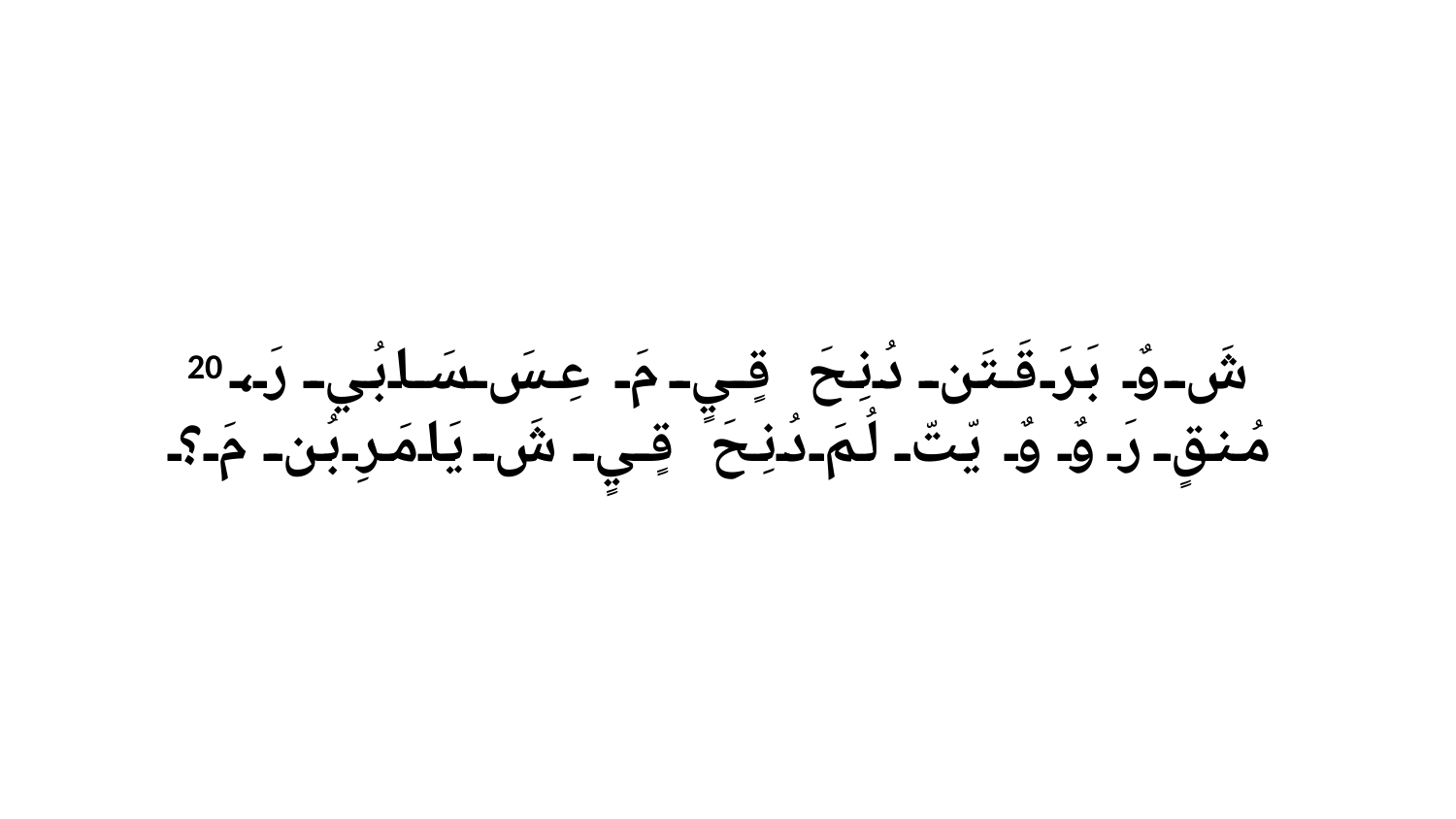

20 شَ وٌ بَرَ قَتَن دُنِحَ قٍيٍ مَ عِسَ سَابُي رَ، مُنقٍ رَ وٌ وٌ يّتّ لُمَ دُنِحَ قٍيٍ شَ يَامَرِ بُن مَ؟